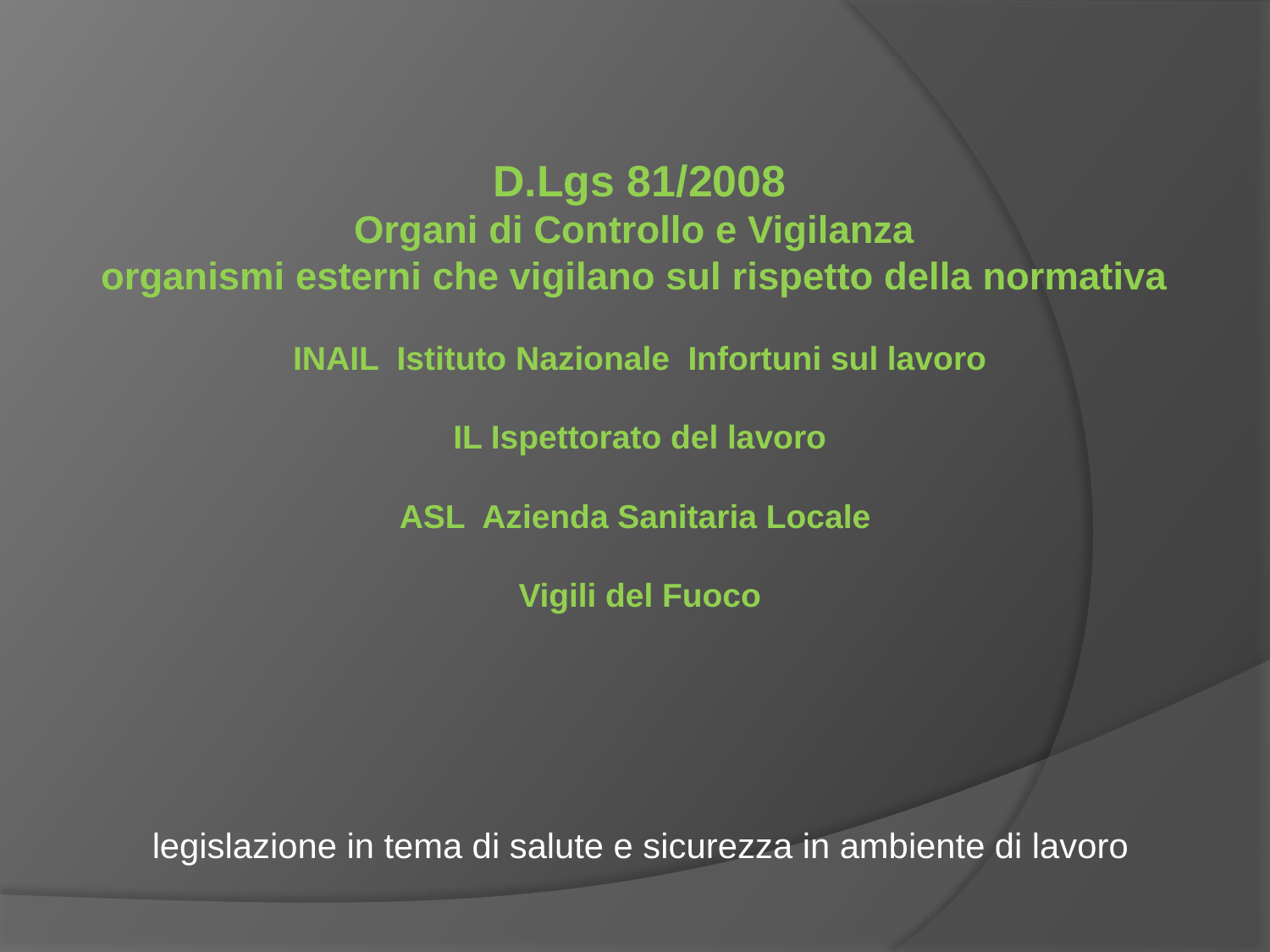

# D.Lgs 81/2008 Organi di Controllo e Vigilanza organismi esterni che vigilano sul rispetto della normativa INAIL  Istituto Nazionale  Infortuni sul lavoro IL Ispettorato del lavoro ASL  Azienda Sanitaria Locale Vigili del Fuoco
legislazione in tema di salute e sicurezza in ambiente di lavoro